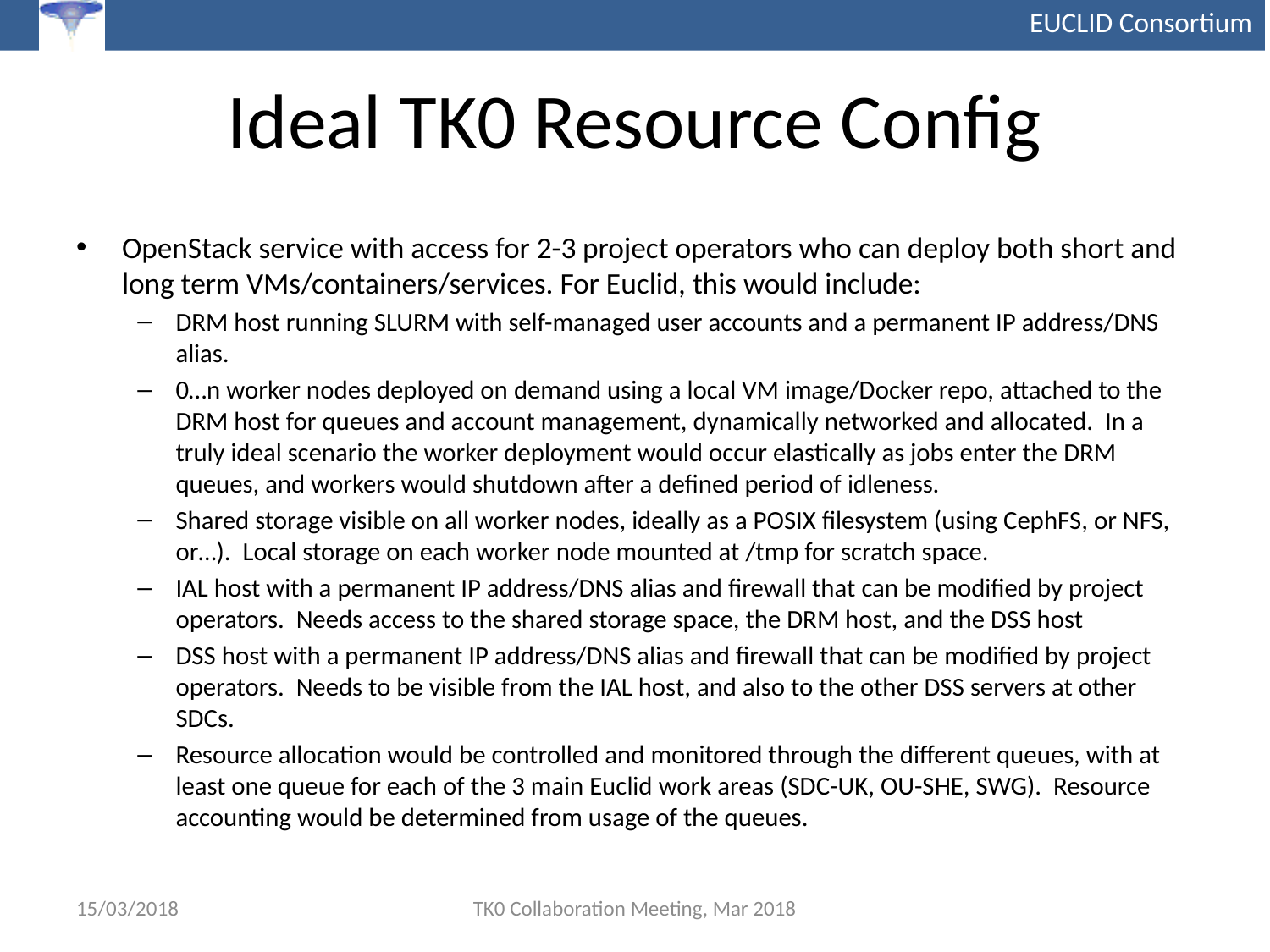

# Ideal TK0 Resource Config
OpenStack service with access for 2-3 project operators who can deploy both short and long term VMs/containers/services. For Euclid, this would include:
DRM host running SLURM with self-managed user accounts and a permanent IP address/DNS alias.
0…n worker nodes deployed on demand using a local VM image/Docker repo, attached to the DRM host for queues and account management, dynamically networked and allocated.  In a truly ideal scenario the worker deployment would occur elastically as jobs enter the DRM queues, and workers would shutdown after a defined period of idleness.
Shared storage visible on all worker nodes, ideally as a POSIX filesystem (using CephFS, or NFS, or…).  Local storage on each worker node mounted at /tmp for scratch space.
IAL host with a permanent IP address/DNS alias and firewall that can be modified by project operators.  Needs access to the shared storage space, the DRM host, and the DSS host
DSS host with a permanent IP address/DNS alias and firewall that can be modified by project operators.  Needs to be visible from the IAL host, and also to the other DSS servers at other SDCs.
Resource allocation would be controlled and monitored through the different queues, with at least one queue for each of the 3 main Euclid work areas (SDC-UK, OU-SHE, SWG).  Resource accounting would be determined from usage of the queues.
15/03/2018
TK0 Collaboration Meeting, Mar 2018